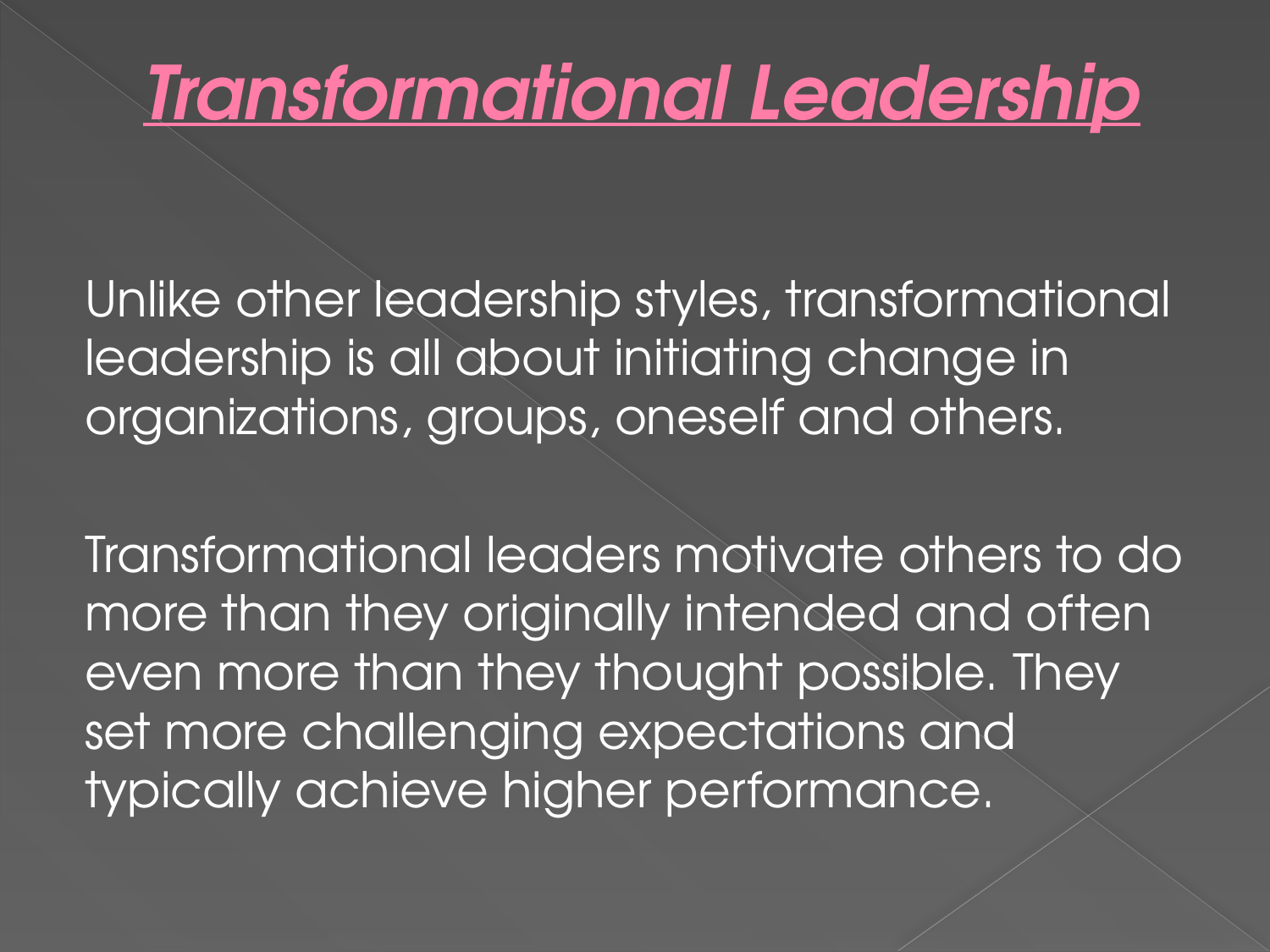

# Transformational Leadership
Unlike other leadership styles, transformational leadership is all about initiating change in organizations, groups, oneself and others.

Transformational leaders motivate others to do more than they originally intended and often even more than they thought possible. They set more challenging expectations and typically achieve higher performance.